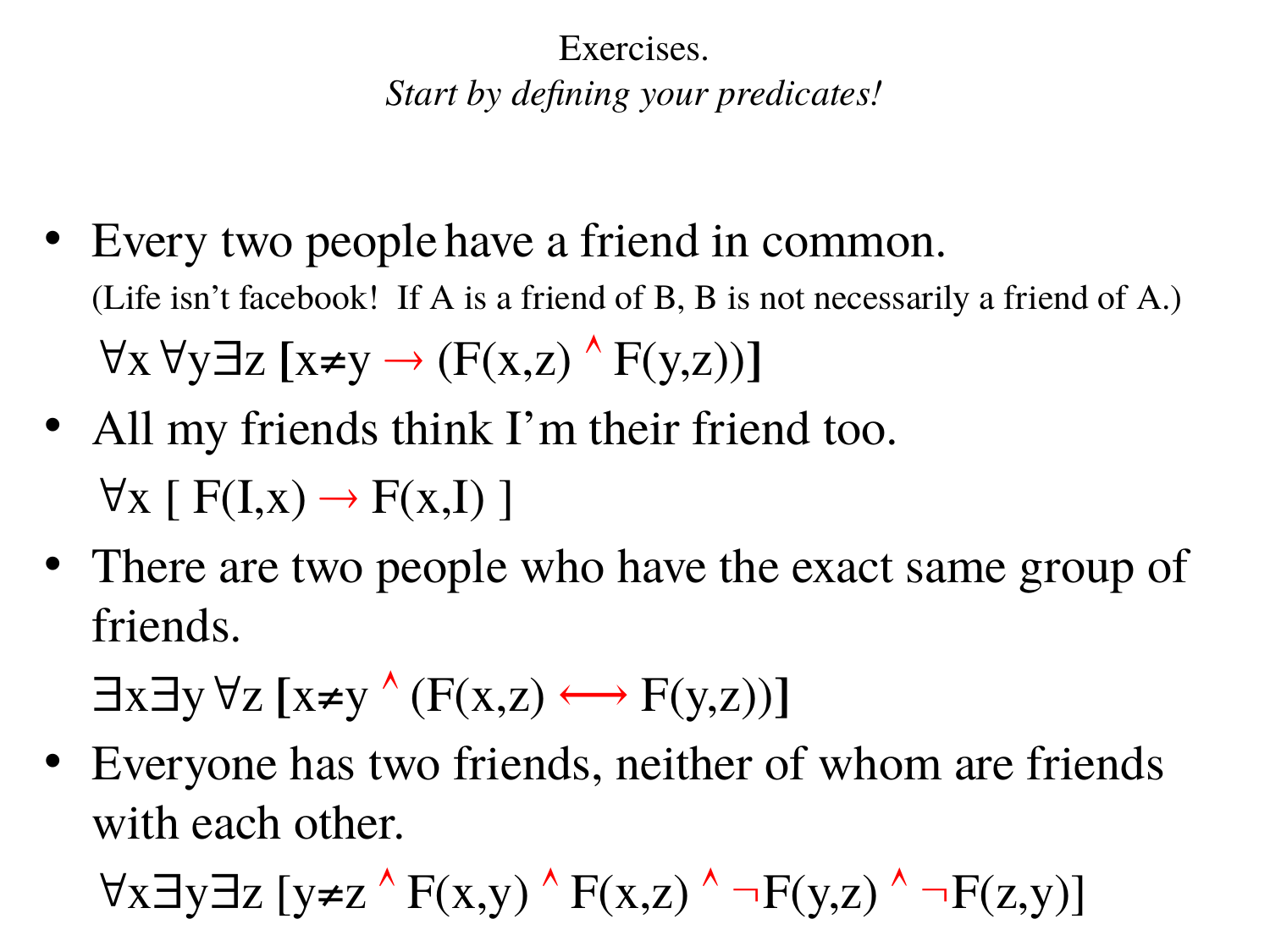

# Exercises. Start by defining your predicates!
Every two people have a friend in common.
	(Life isn’t facebook!  If A is a friend of B, B is not necessarily a friend of A.)
	∀x∀y∃z [x≠y → (F(x,z) ∧ F(y,z))]
All my friends think I’m their friend too.
	∀x [ F(I,x) → F(x,I) ]
There are two people who have the exact same group of friends.
	∃x∃y∀z [x≠y ∧ (F(x,z) ⟷ F(y,z))]
Everyone has two friends, neither of whom are friends with each other.
	∀x∃y∃z [y≠z ∧ F(x,y) ∧ F(x,z) ∧ ¬F(y,z) ∧ ¬F(z,y)]